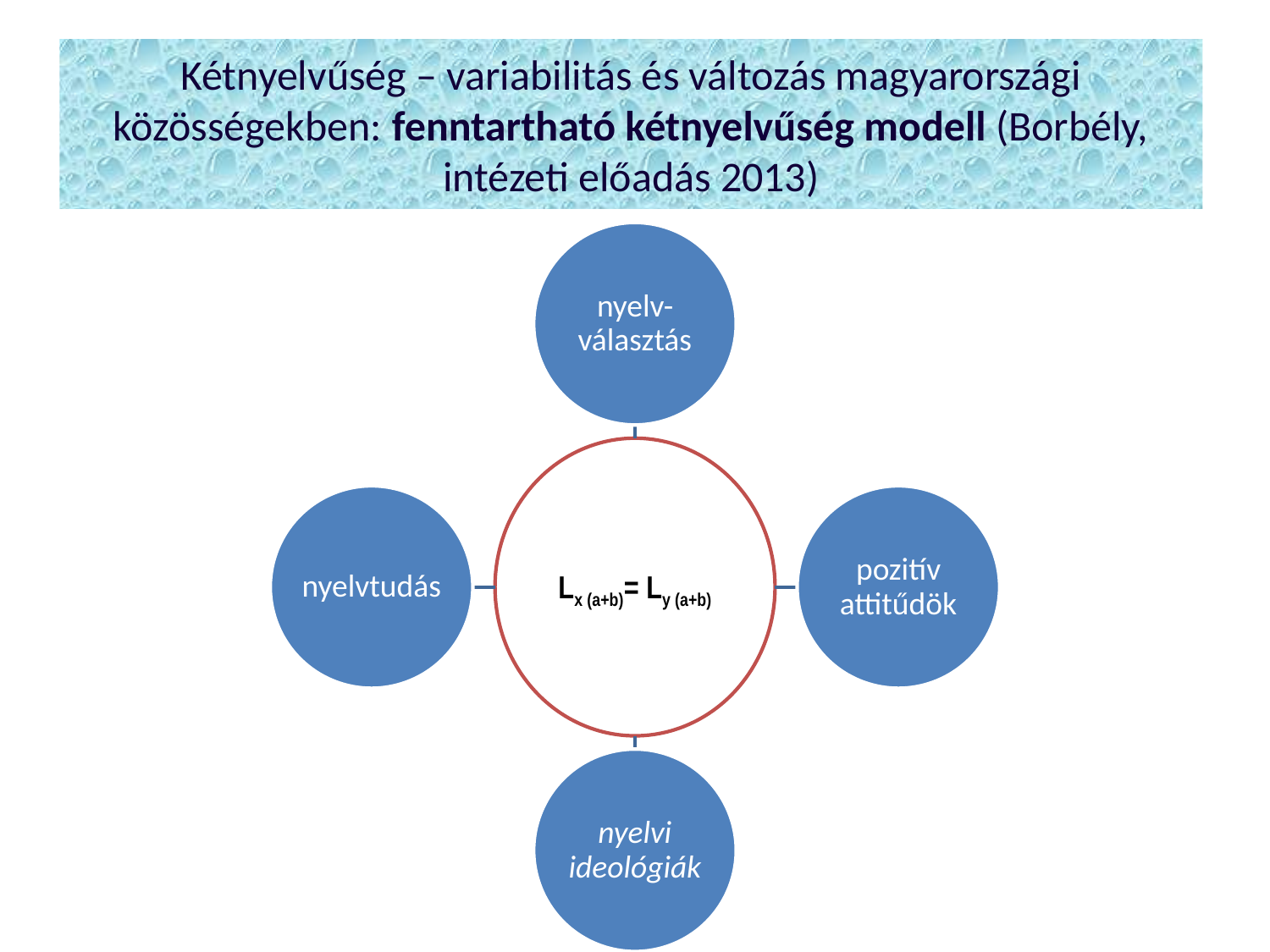

# Kétnyelvűség – variabilitás és változás magyarországi közösségekben: fenntartható kétnyelvűség modell (Borbély, intézeti előadás 2013)
Lx (a+b)= Ly (a+b)

nyelv-választás

pozitív attitűdök

nyelvi ideológiák

nyelvtudás